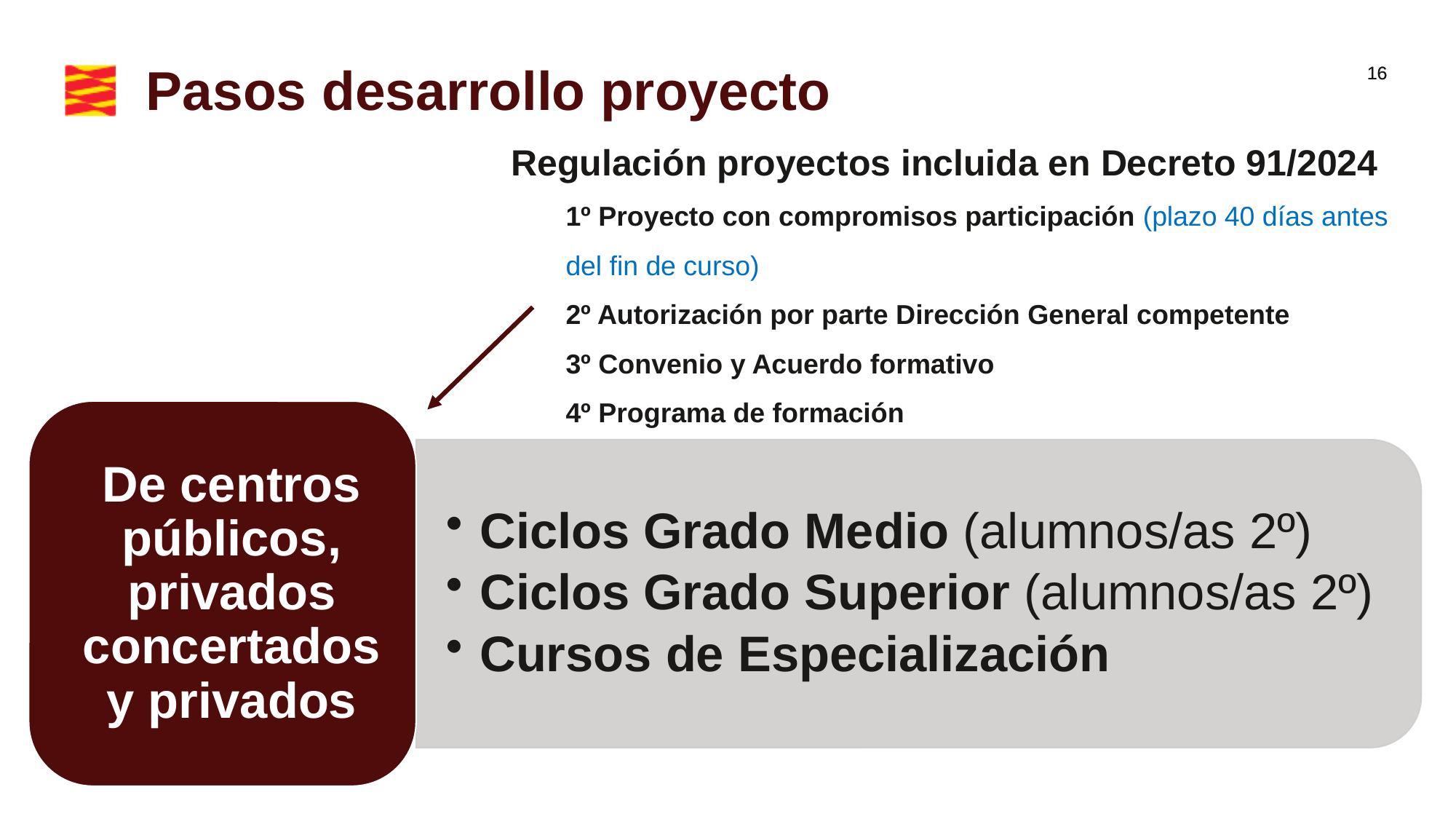

# Pasos desarrollo proyecto
Regulación proyectos incluida en Decreto 91/2024
1º Proyecto con compromisos participación (plazo 40 días antes del fin de curso)
2º Autorización por parte Dirección General competente
3º Convenio y Acuerdo formativo
4º Programa de formación

Ciclos Grado Medio (alumnos/as 2º)
Ciclos Grado Superior (alumnos/as 2º)
Cursos de Especialización
De centros públicos, privados concertados y privados